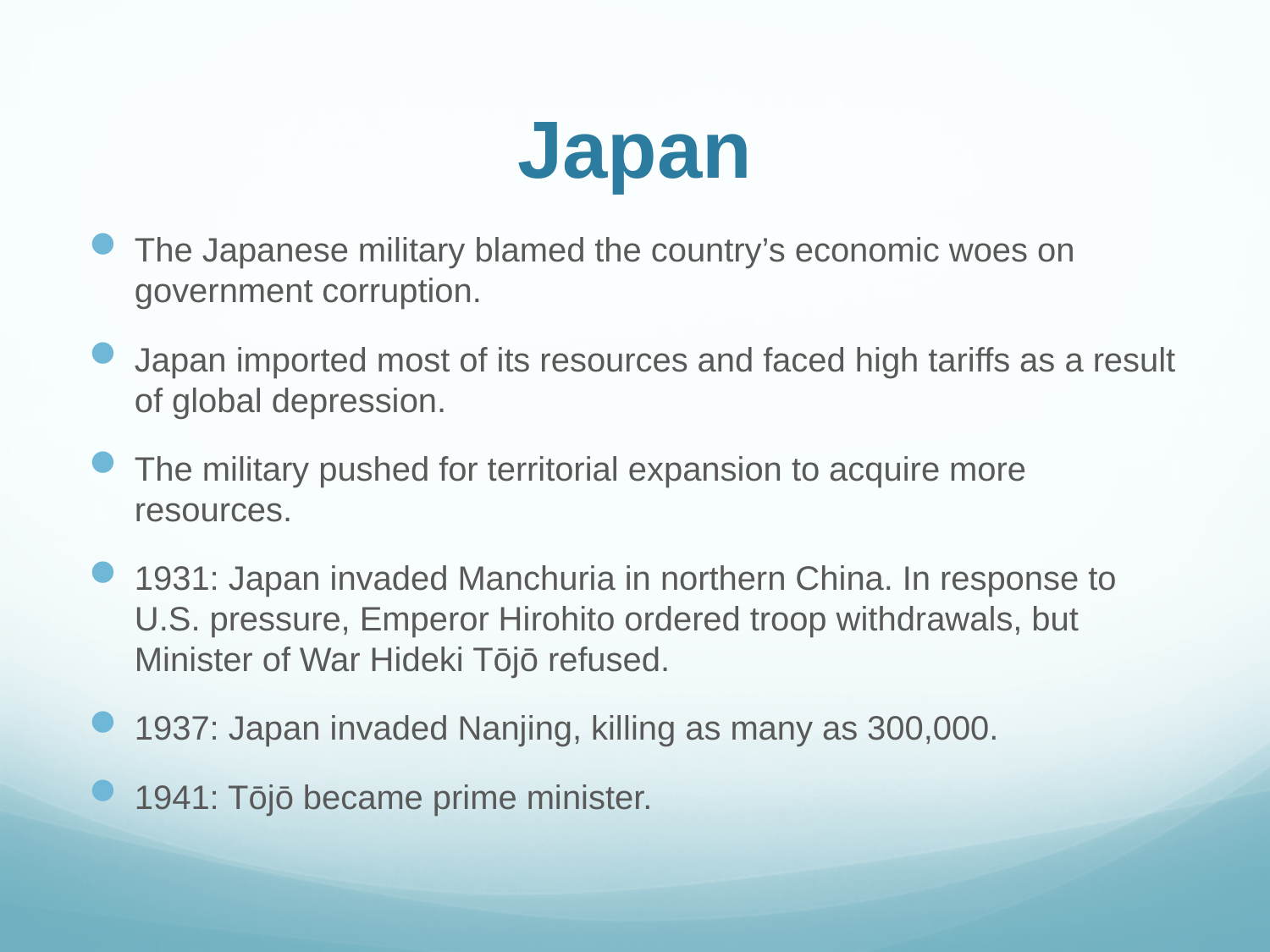

# Japan
The Japanese military blamed the country’s economic woes on government corruption.
Japan imported most of its resources and faced high tariffs as a result of global depression.
The military pushed for territorial expansion to acquire more resources.
1931: Japan invaded Manchuria in northern China. In response to U.S. pressure, Emperor Hirohito ordered troop withdrawals, but Minister of War Hideki Tōjō refused.
1937: Japan invaded Nanjing, killing as many as 300,000.
1941: Tōjō became prime minister.